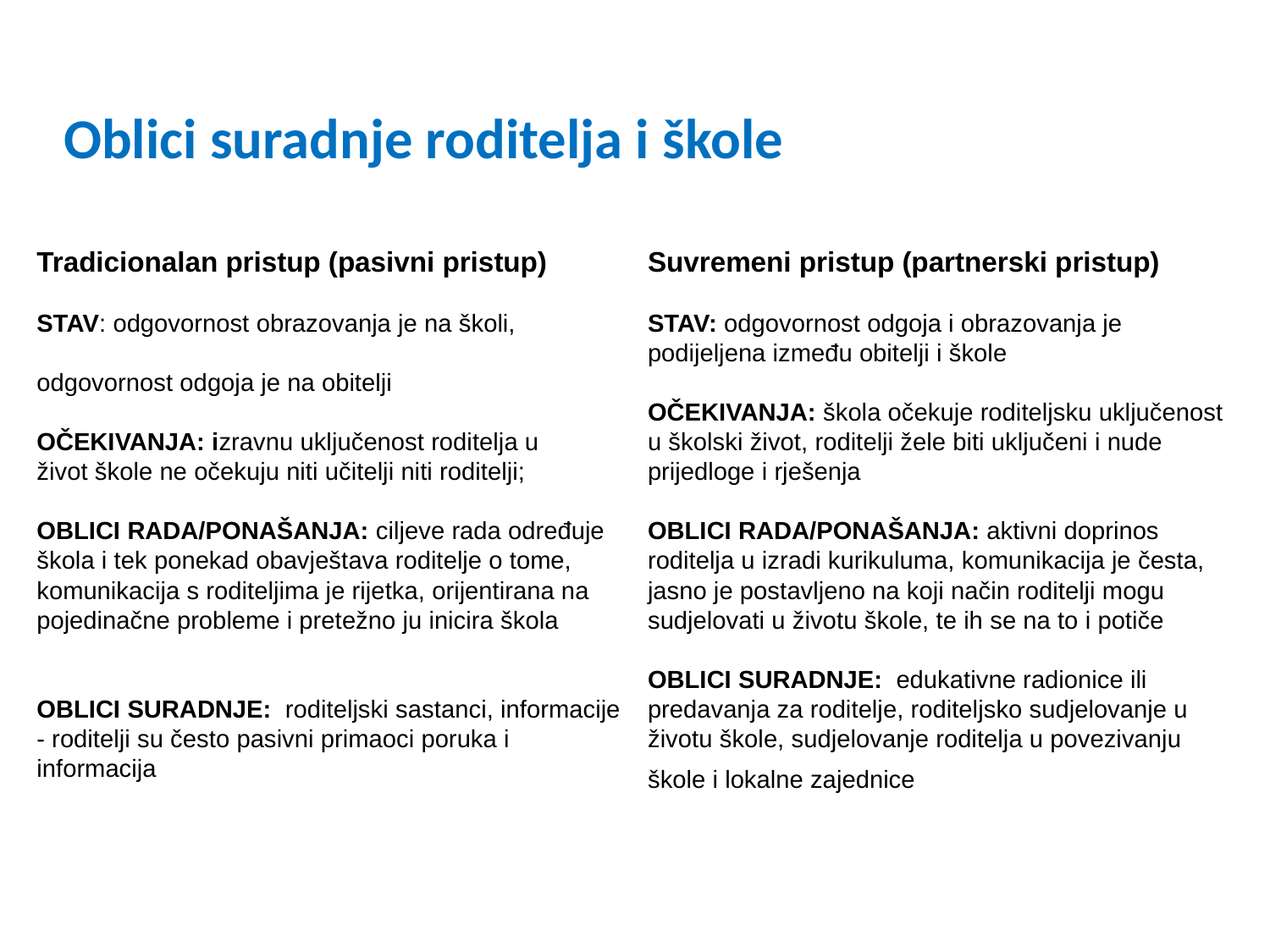

# Oblici suradnje roditelja i škole
Tradicionalan pristup (pasivni pristup)

STAV: odgovornost obrazovanja je na školi,
odgovornost odgoja je na obitelji

OČEKIVANJA: izravnu uključenost roditelja u
život škole ne očekuju niti učitelji niti roditelji;

OBLICI RADA/PONAŠANJA: ciljeve rada određuje škola i tek ponekad obavještava roditelje o tome, komunikacija s roditeljima je rijetka, orijentirana na pojedinačne probleme i pretežno ju inicira škola

OBLICI SURADNJE:  roditeljski sastanci, informacije - roditelji su često pasivni primaoci poruka i informacija
Suvremeni pristup (partnerski pristup)

STAV: odgovornost odgoja i obrazovanja je podijeljena između obitelji i škole

OČEKIVANJA: škola očekuje roditeljsku uključenost u školski život, roditelji žele biti uključeni i nude prijedloge i rješenja

OBLICI RADA/PONAŠANJA: aktivni doprinos roditelja u izradi kurikuluma, komunikacija je česta, jasno je postavljeno na koji način roditelji mogu sudjelovati u životu škole, te ih se na to i potiče

OBLICI SURADNJE:  edukativne radionice ili predavanja za roditelje, roditeljsko sudjelovanje u životu škole, sudjelovanje roditelja u povezivanju škole i lokalne zajednice